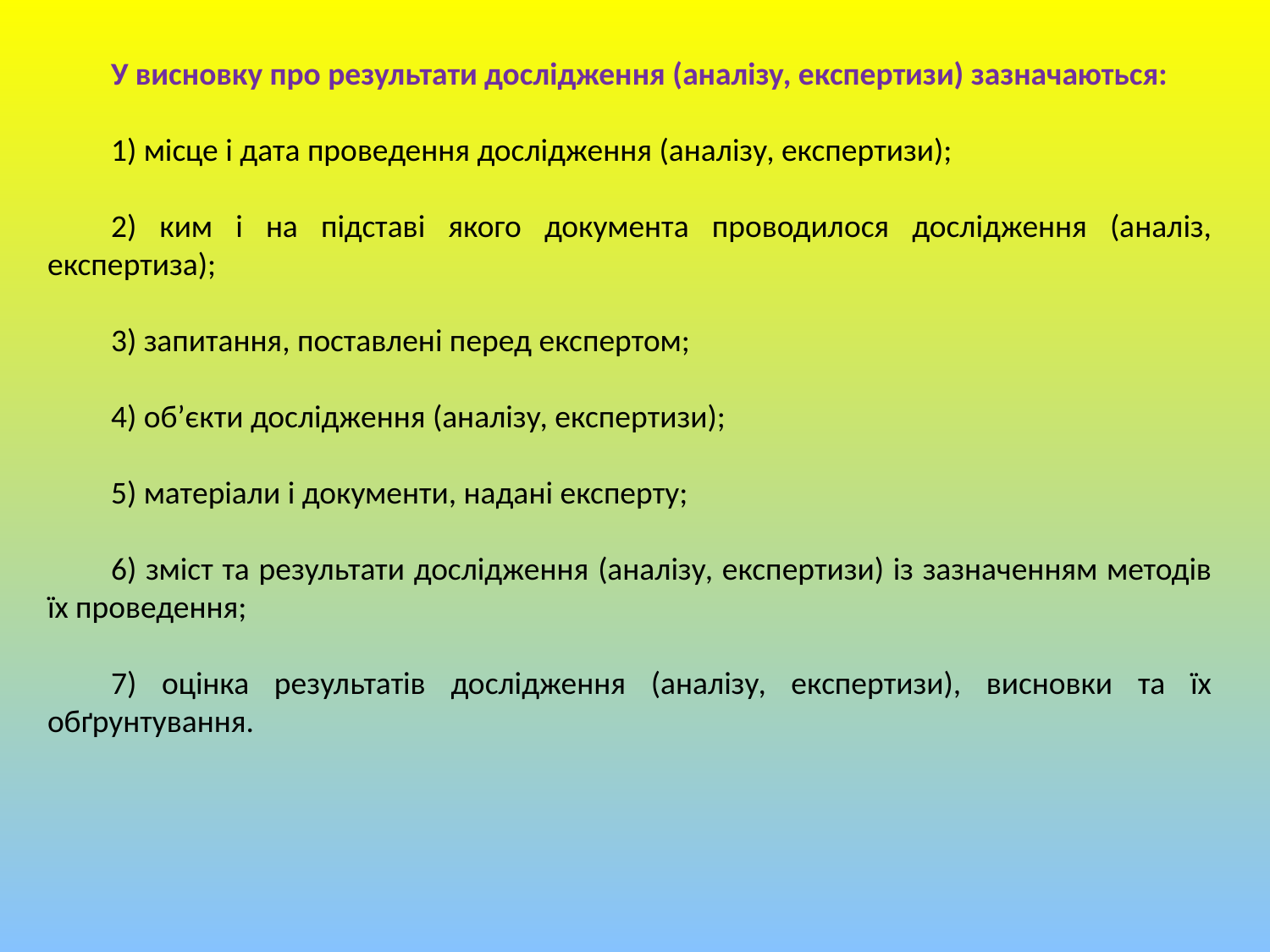

У висновку про результати дослідження (аналізу, експертизи) зазначаються:

1) місце і дата проведення дослідження (аналізу, експертизи);

2) ким і на підставі якого документа проводилося дослідження (аналіз, експертиза);

3) запитання, поставлені перед експертом;

4) об’єкти дослідження (аналізу, експертизи);

5) матеріали і документи, надані експерту;

6) зміст та результати дослідження (аналізу, експертизи) із зазначенням методів їх проведення;

7) оцінка результатів дослідження (аналізу, експертизи), висновки та їх обґрунтування.